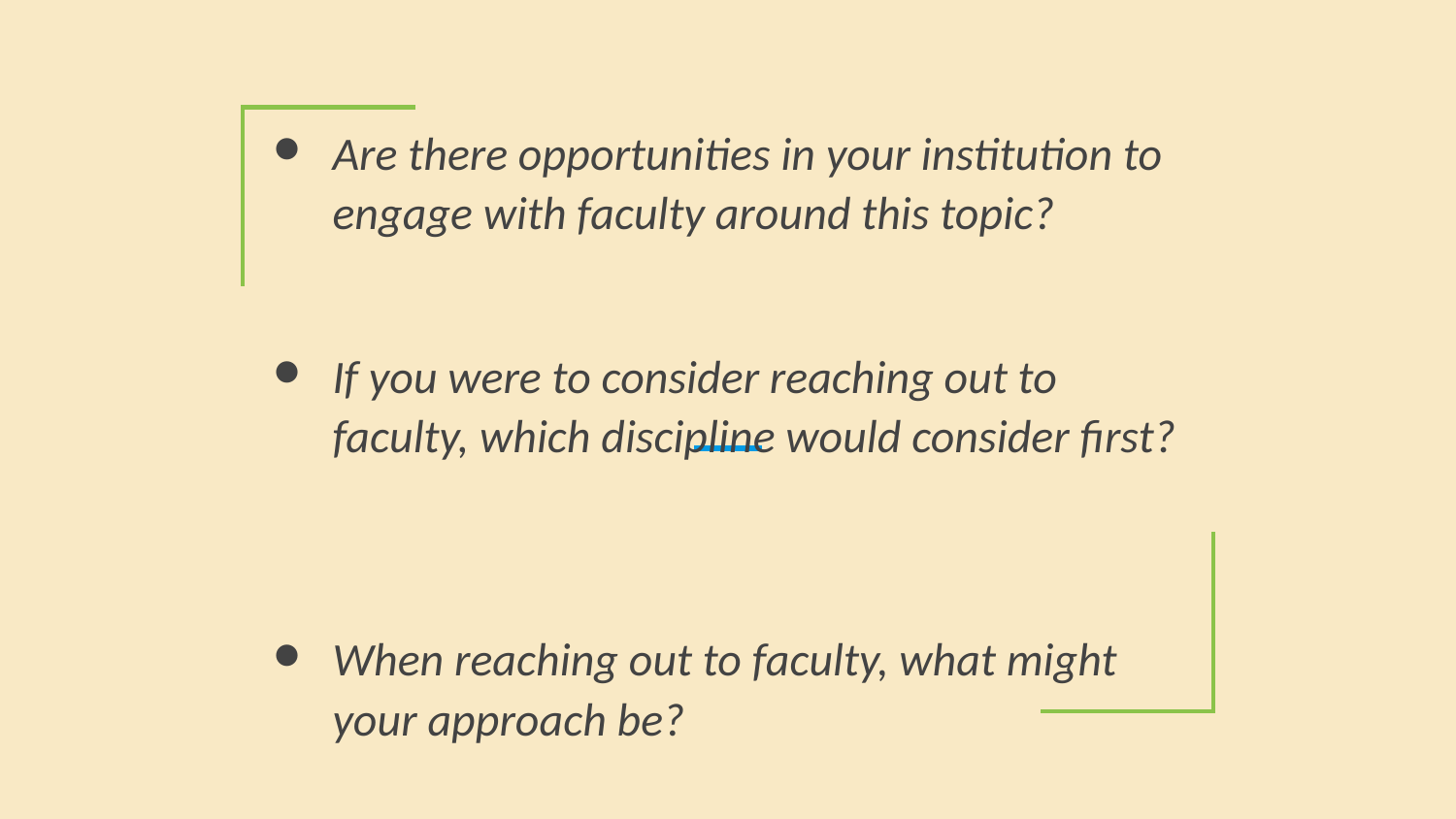

Are there opportunities in your institution to engage with faculty around this topic?

If you were to consider reaching out to faculty, which discipline would consider first?

When reaching out to faculty, what might your approach be?